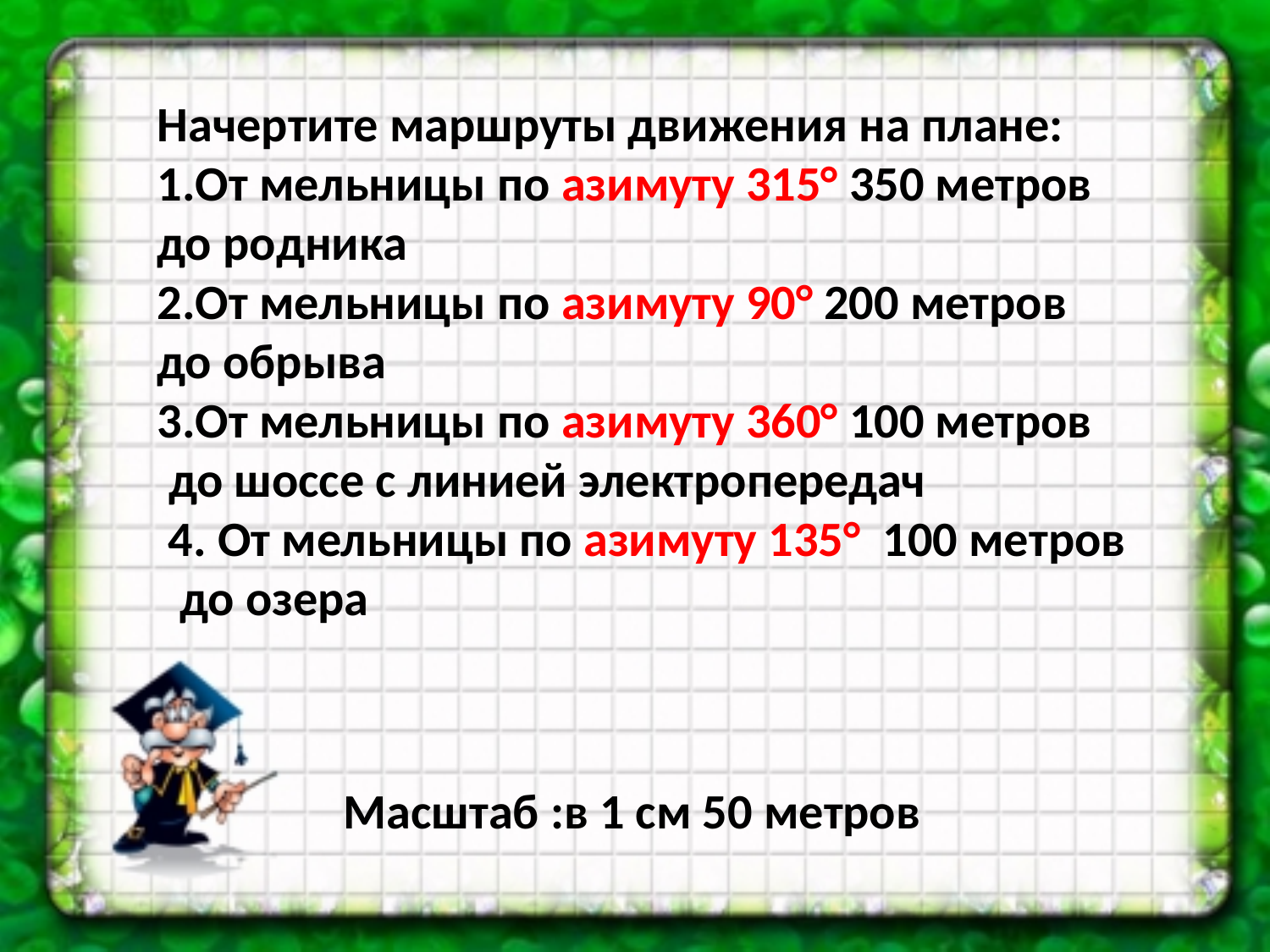

Начертите маршруты движения на плане:
1.От мельницы по азимуту 315° 350 метров
до родника
2.От мельницы по азимуту 90° 200 метров
до обрыва
3.От мельницы по азимуту 360° 100 метров
 до шоссе с линией электропередач
 4. От мельницы по азимуту 135°  100 метров
  до озера
Масштаб :в 1 см 50 метров